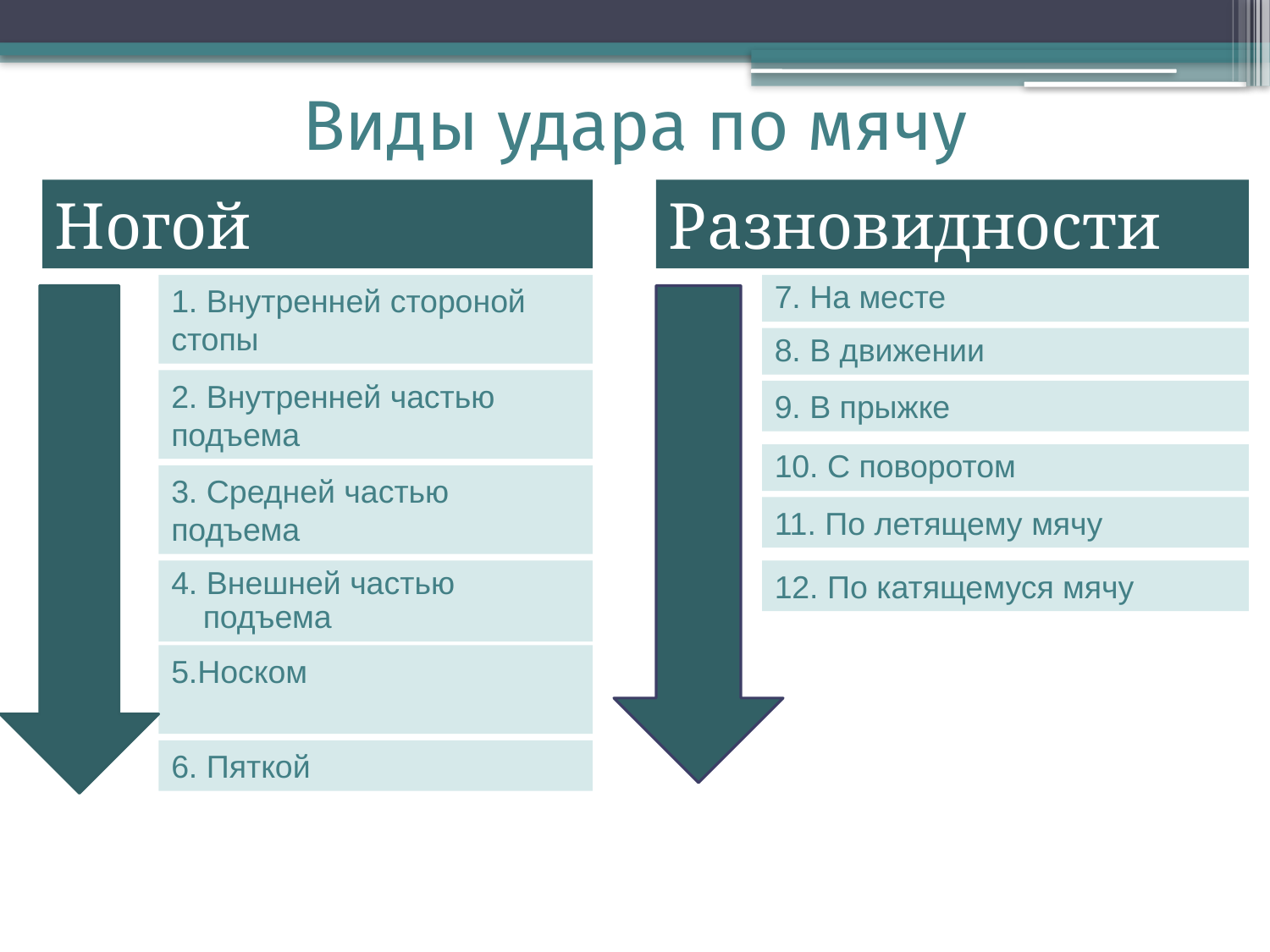

# Виды удара по мячу
Ногой
Разновидности
1. Внутренней стороной стопы
7. На месте

8. В движении
2. Внутренней частью подъема
9. В прыжке
10. С поворотом
3. Средней частью подъема
11. По летящему мячу
4. Внешней частью подъема
12. По катящемуся мячу
5.Носком

6. Пяткой